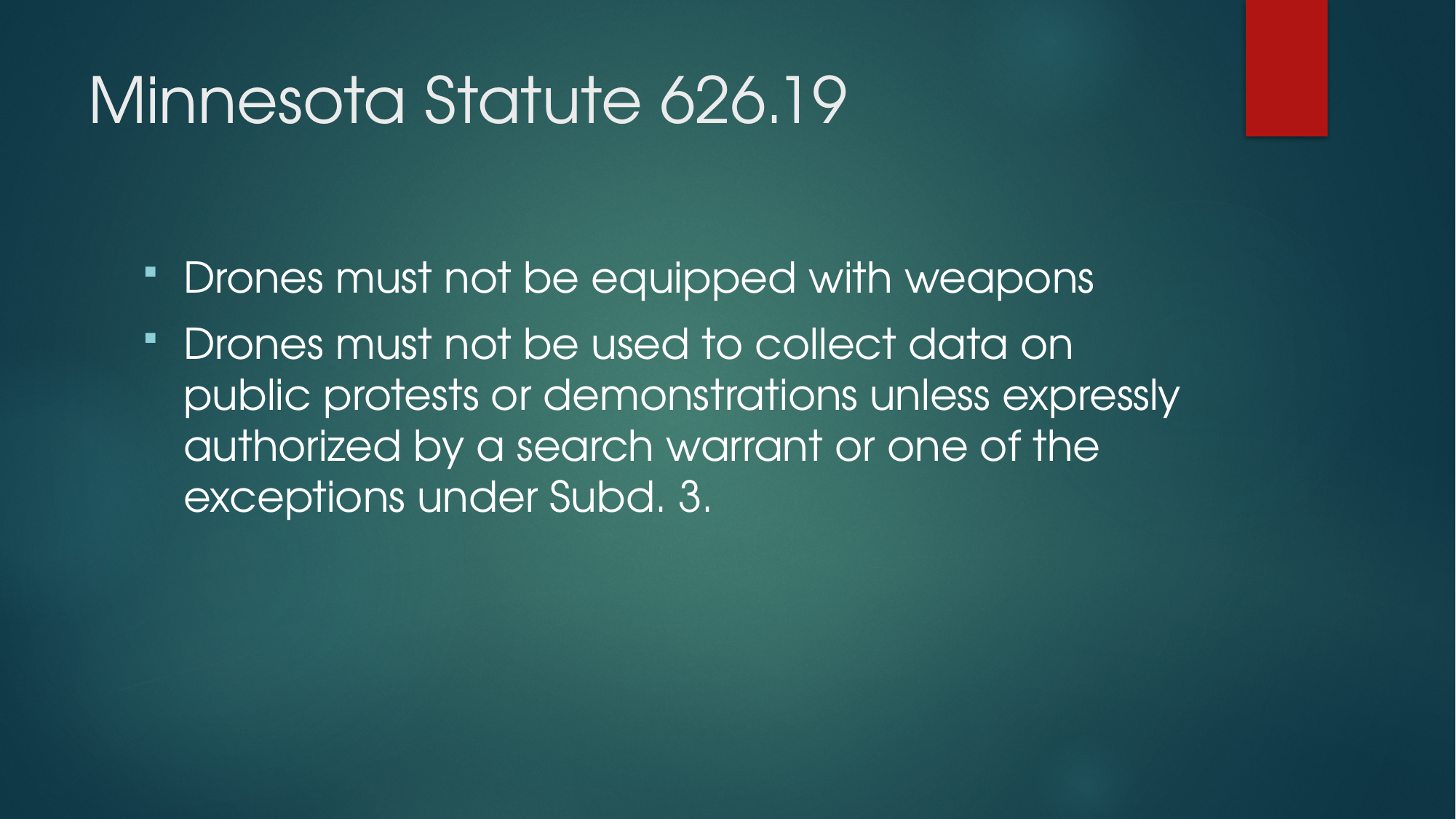

# Minnesota Statute 626.19
Drones must not be equipped with weapons
Drones must not be used to collect data on public protests or demonstrations unless expressly authorized by a search warrant or one of the exceptions under Subd. 3.